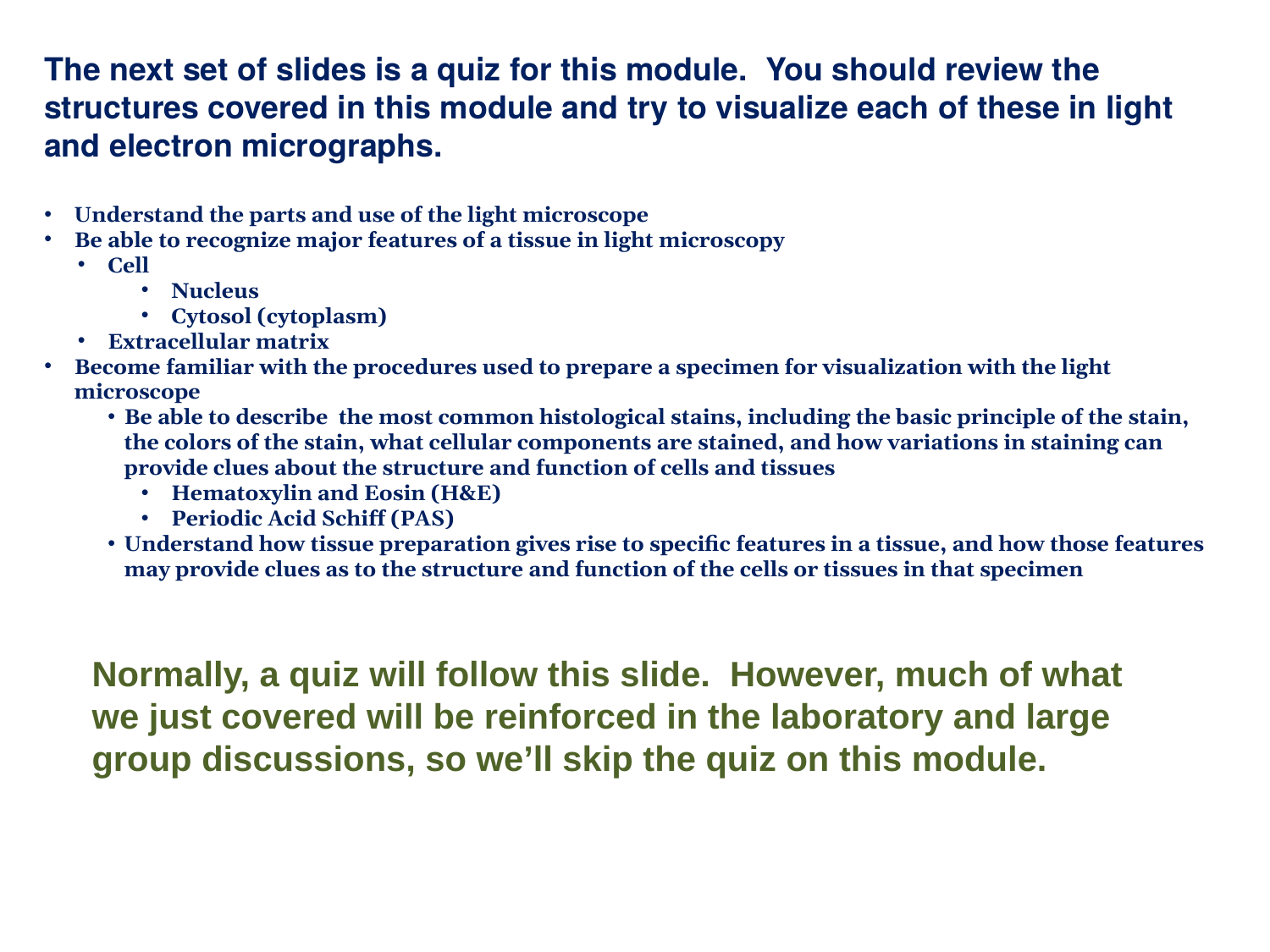

The next set of slides is a quiz for this module.  You should review the structures covered in this module and try to visualize each of these in light and electron micrographs.

Understand the parts and use of the light microscope
Be able to recognize major features of a tissue in light microscopy
Cell
Nucleus
Cytosol (cytoplasm)
Extracellular matrix
Become familiar with the procedures used to prepare a specimen for visualization with the light microscope
Be able to describe  the most common histological stains, including the basic principle of the stain, the colors of the stain, what cellular components are stained, and how variations in staining can provide clues about the structure and function of cells and tissues
Hematoxylin and Eosin (H&E)
Periodic Acid Schiff (PAS)
Understand how tissue preparation gives rise to specific features in a tissue, and how those features may provide clues as to the structure and function of the cells or tissues in that specimen
Normally, a quiz will follow this slide.  However, much of what we just covered will be reinforced in the laboratory and large group discussions, so we’ll skip the quiz on this module.